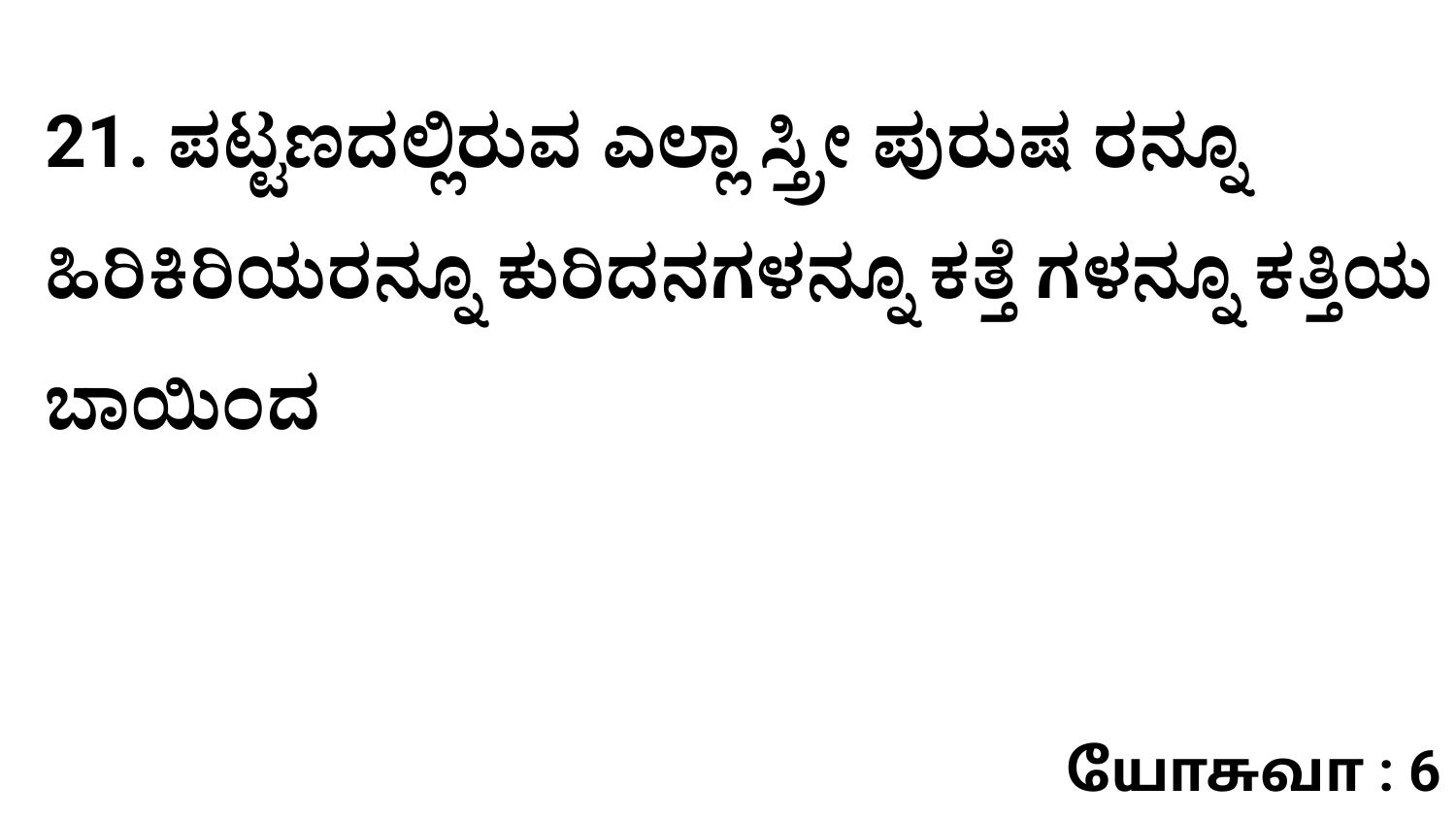

21. ಪಟ್ಟಣದಲ್ಲಿರುವ ಎಲ್ಲಾ ಸ್ತ್ರೀ ಪುರುಷ ರನ್ನೂ ಹಿರಿಕಿರಿಯರನ್ನೂ ಕುರಿದನಗಳನ್ನೂ ಕತ್ತೆ ಗಳನ್ನೂ ಕತ್ತಿಯ ಬಾಯಿಂದ
யோசுவா : 6